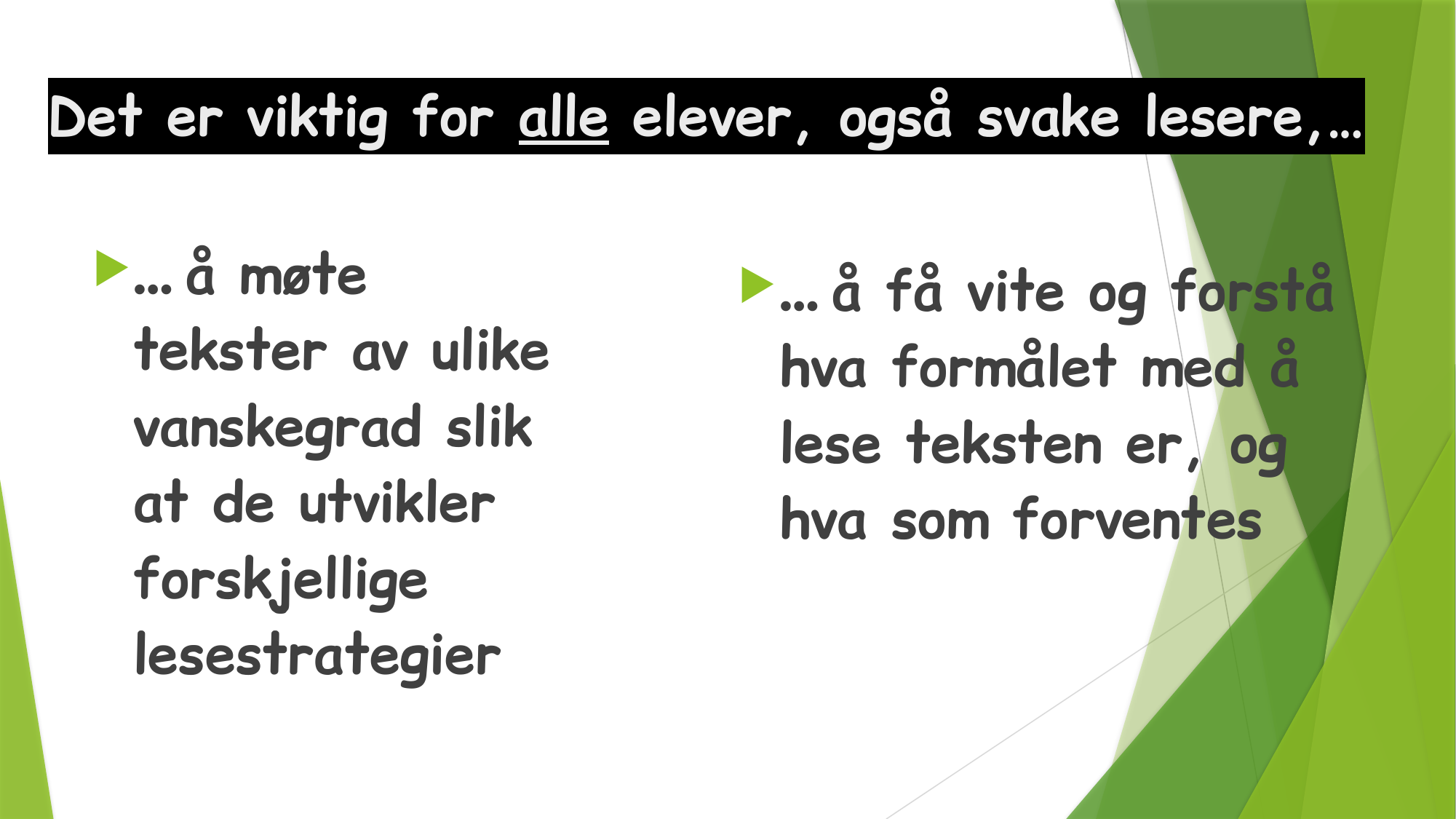

# Det er viktig for alle elever, også svake lesere,…
… å møte tekster av ulike vanskegrad slik at de utvikler forskjellige lesestrategier

… å få vite og forstå hva formålet med å lese teksten er, og hva som forventes